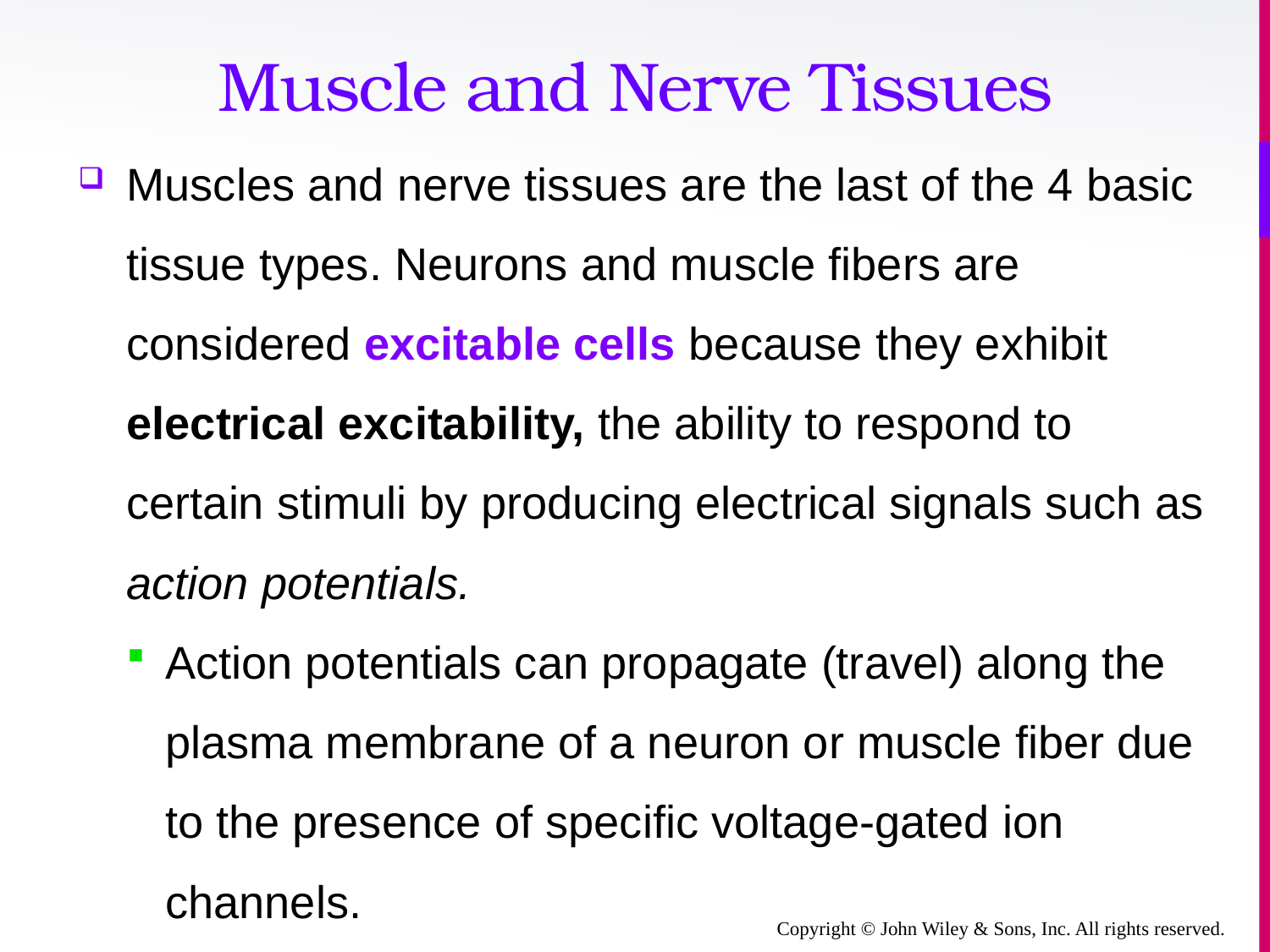

# Muscle and Nerve Tissues
Muscles and nerve tissues are the last of the 4 basic tissue types. Neurons and muscle fibers are considered excitable cells because they exhibit electrical excitability, the ability to respond to certain stimuli by producing electrical signals such as action potentials.
Action potentials can propagate (travel) along the plasma membrane of a neuron or muscle fiber due to the presence of specific voltage-gated ion channels.
Each will be studied in depth in upcoming chapters.